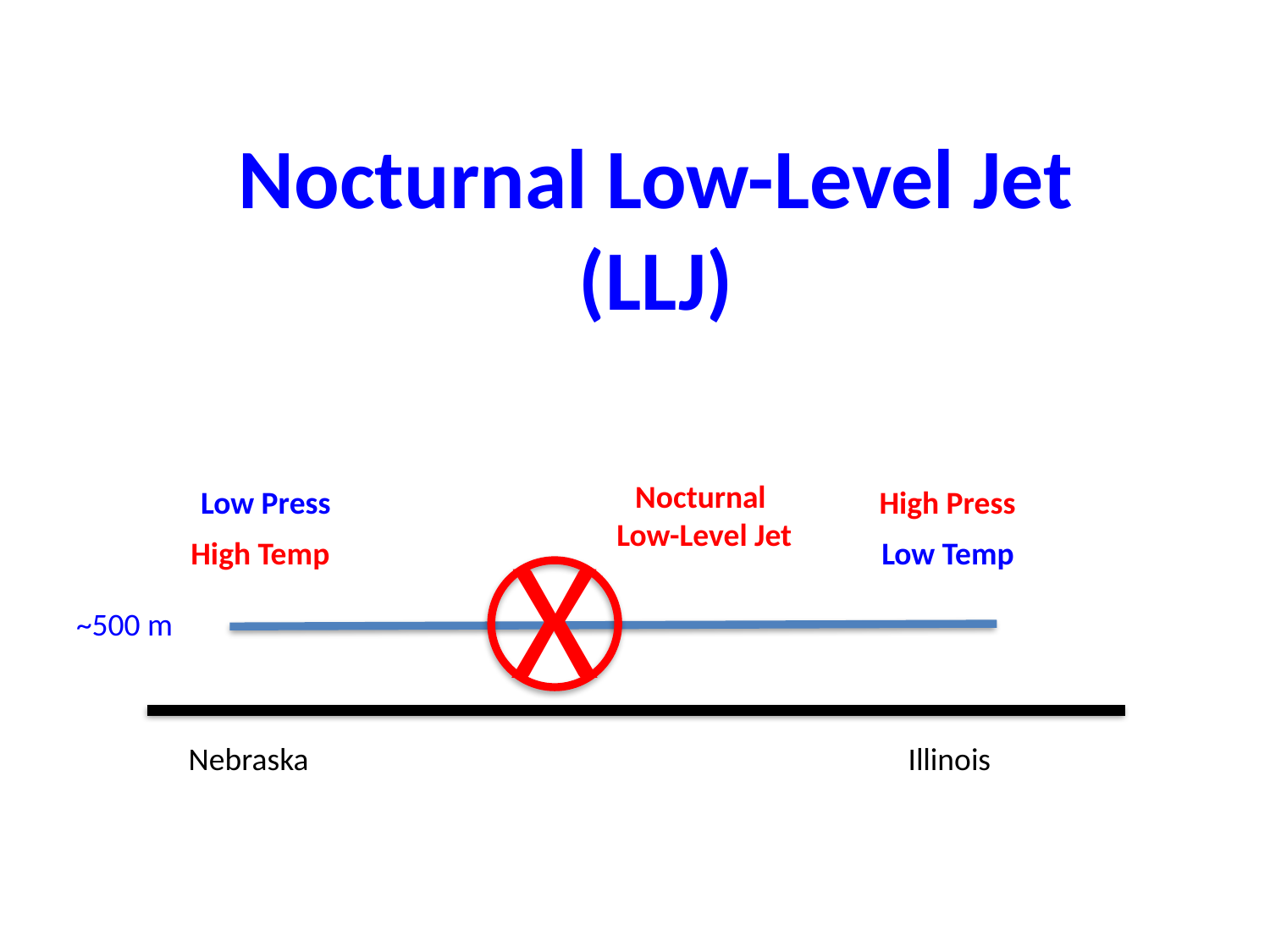

Nocturnal Low-Level Jet (LLJ)
Nocturnal
Low-Level Jet
Low Press
High Press
X
High Temp
Low Temp

 ~500 m
Nebraska
Illinois